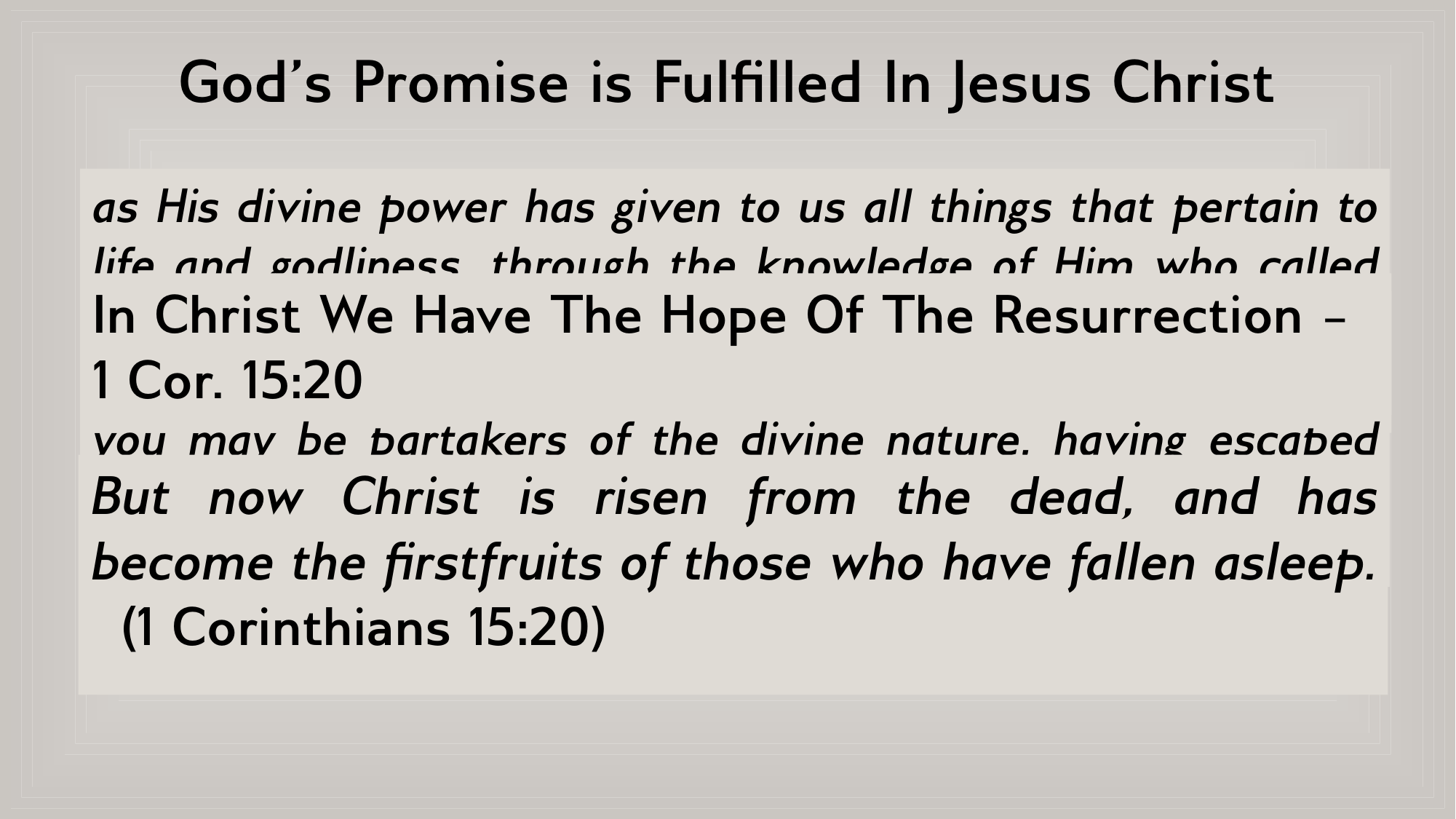

God’s Promise is Fulfilled In Jesus Christ
as His divine power has given to us all things that pertain to life and godliness, through the knowledge of Him who called us by glory and virtue, by which have been given to us exceedingly great and precious promises, that through these you may be partakers of the divine nature, having escaped the corruption that is in the world through lust.
(2 Peter 1:3-4)
In Christ We Have The Hope Of The Resurrection – 1 Cor. 15:20
In Christ We Have All We Need – 2 Peter 1:3,4
But now Christ is risen from the dead, and has become the firstfruits of those who have fallen asleep.   (1 Corinthians 15:20)